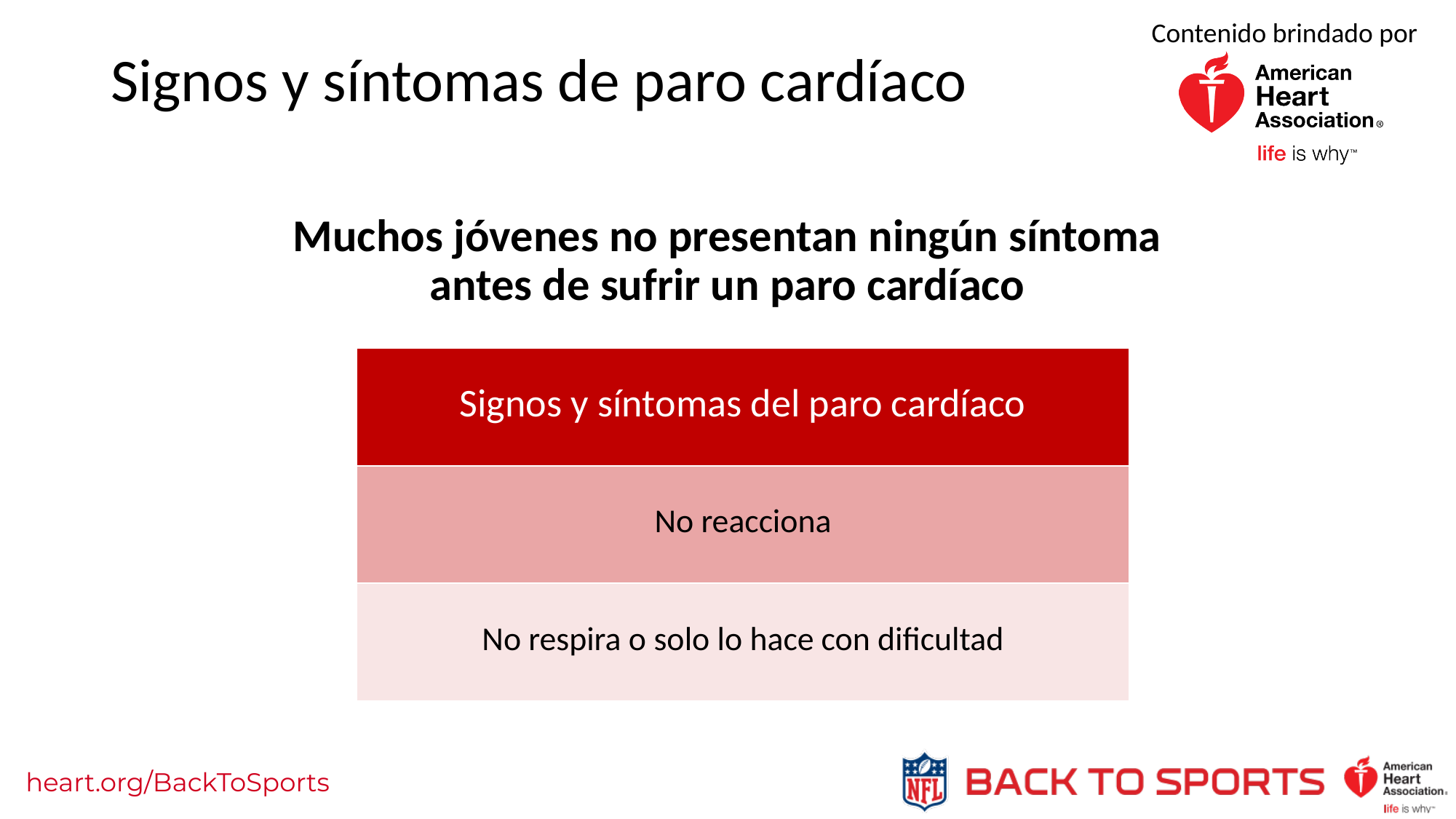

Signos y síntomas de paro cardíaco
Muchos jóvenes no presentan ningún síntoma antes de sufrir un paro cardíaco

| Signos y síntomas del paro cardíaco |
| --- |
| No reacciona |
| No respira o solo lo hace con dificultad |